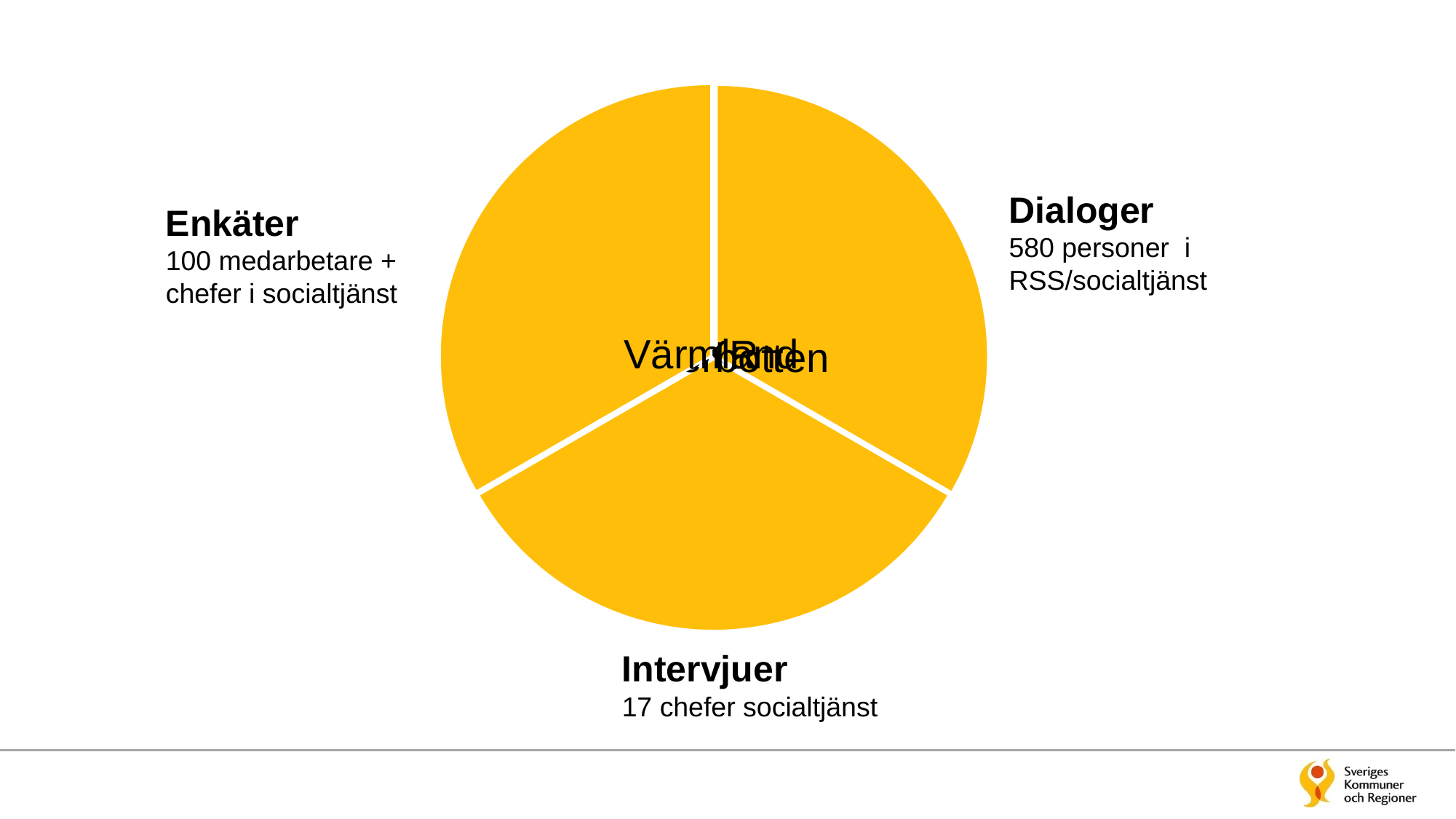

SKR
Västerbotten
Värmland
Dialoger
580 personer  i RSS/socialtjänst
Enkäter
100 medarbetare + chefer i socialtjänst

Intervjuer
17 chefer socialtjänst